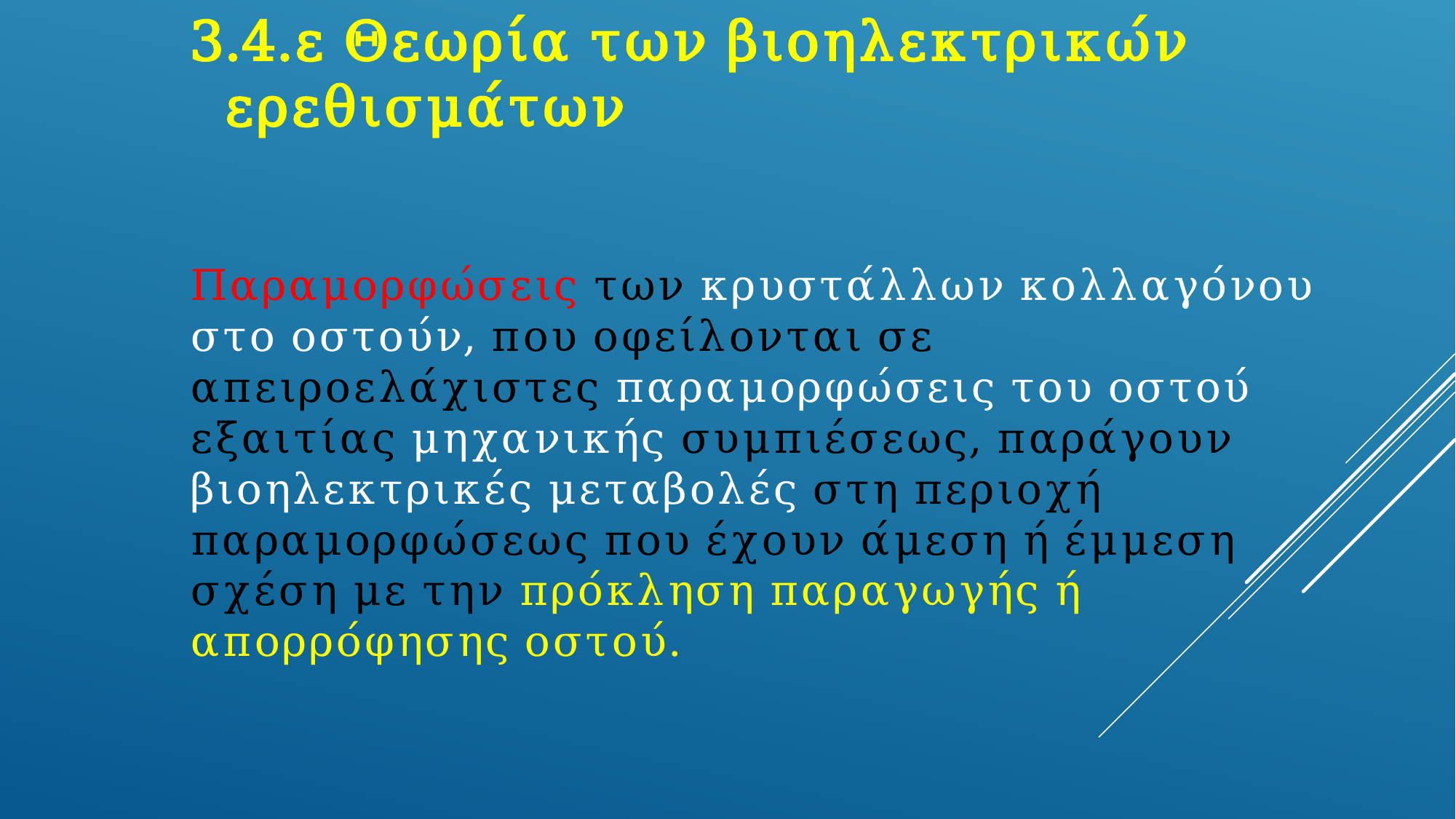

3.4.ε Θεωρία των βιοηλεκτρικών ερεθισμάτων

Παραμορφώσεις των κρυστάλλων κολλαγόνου στο οστούν, που οφείλονται σε απειροελάχιστες παραμορφώσεις του οστού εξαιτίας μηχανικής συμπιέσεως, παράγουν βιοηλεκτρικές μεταβολές στη περιοχή παραμορφώσεως που έχουν άμεση ή έμμεση σχέση με την πρόκληση παραγωγής ή απορρόφησης οστού.